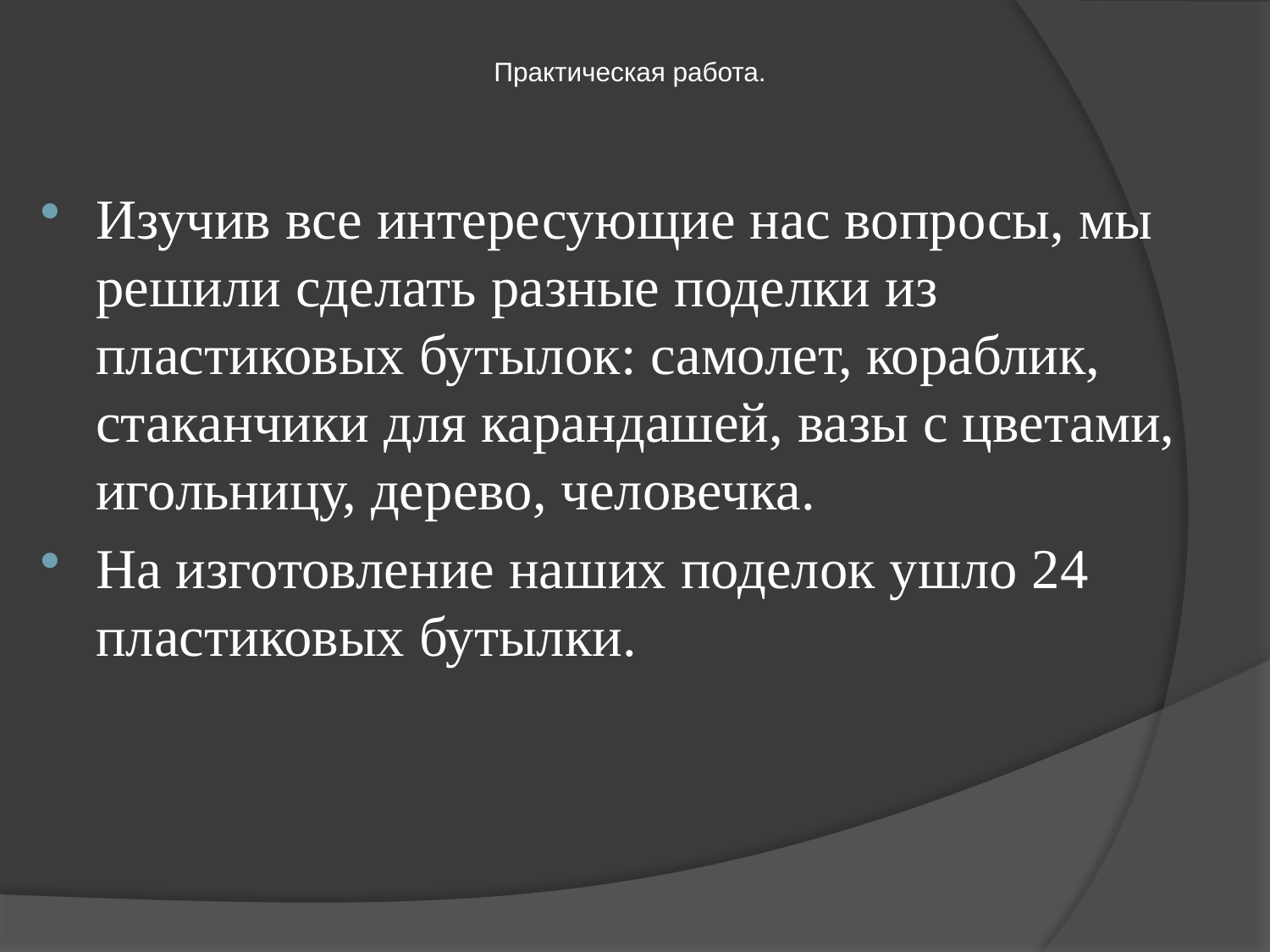

# Практическая работа.
Изучив все интересующие нас вопросы, мы решили сделать разные поделки из пластиковых бутылок: самолет, кораблик, стаканчики для карандашей, вазы с цветами, игольницу, дерево, человечка.
На изготовление наших поделок ушло 24 пластиковых бутылки.